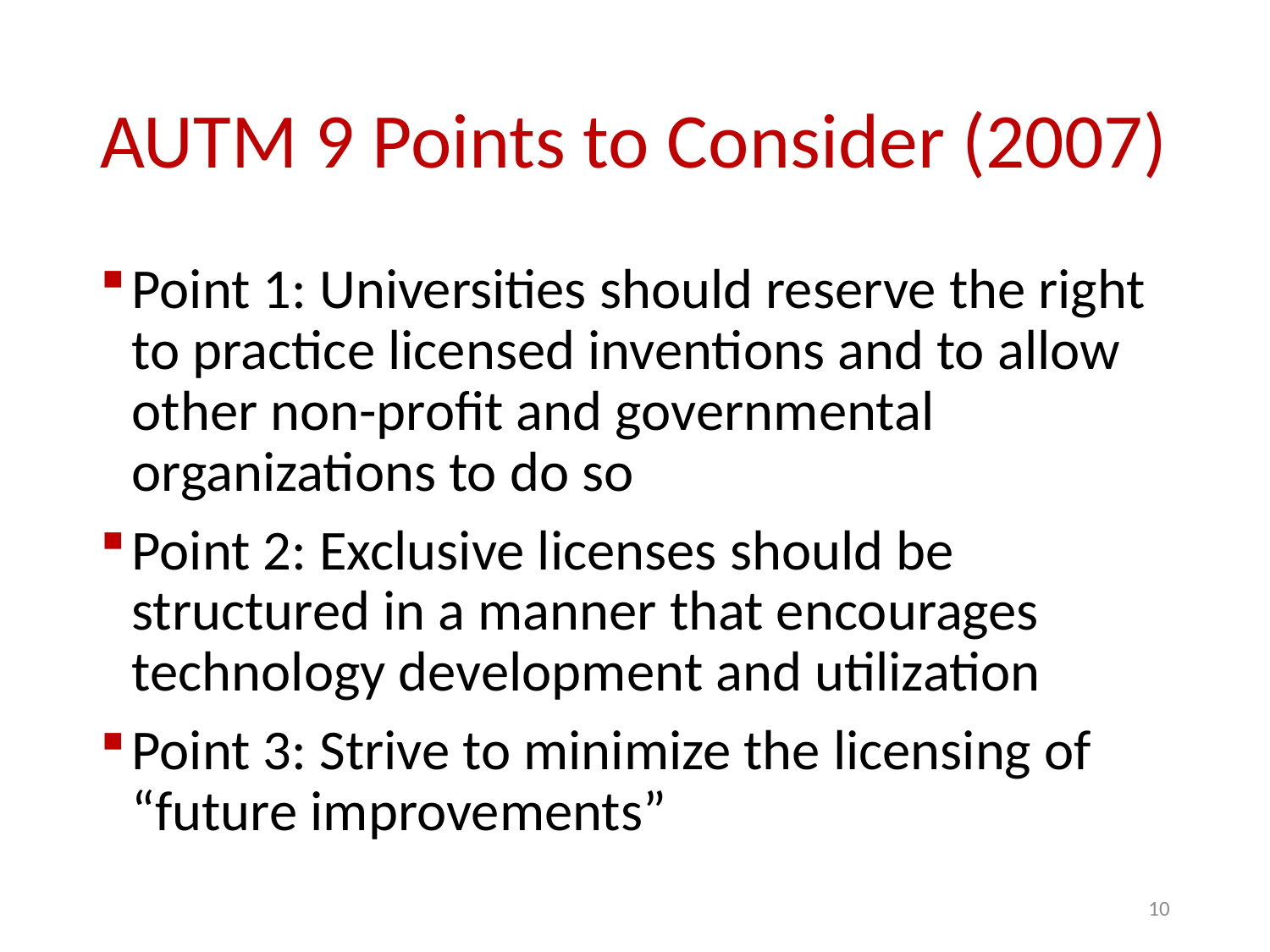

# AUTM 9 Points to Consider (2007)
Point 1: Universities should reserve the right to practice licensed inventions and to allow other non-profit and governmental organizations to do so
Point 2: Exclusive licenses should be structured in a manner that encourages technology development and utilization
Point 3: Strive to minimize the licensing of “future improvements”

10